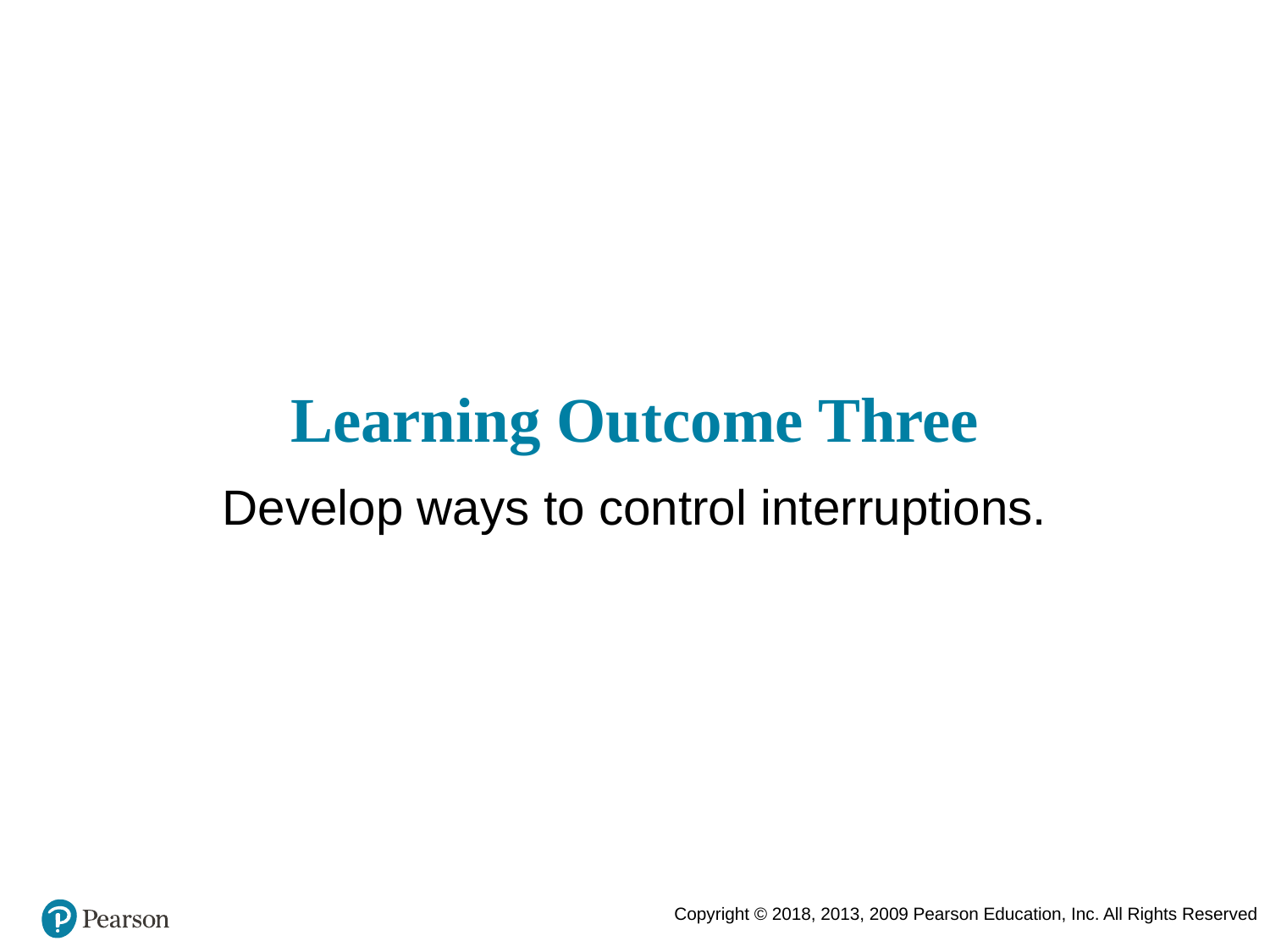

# Learning Outcome Three
Develop ways to control interruptions.